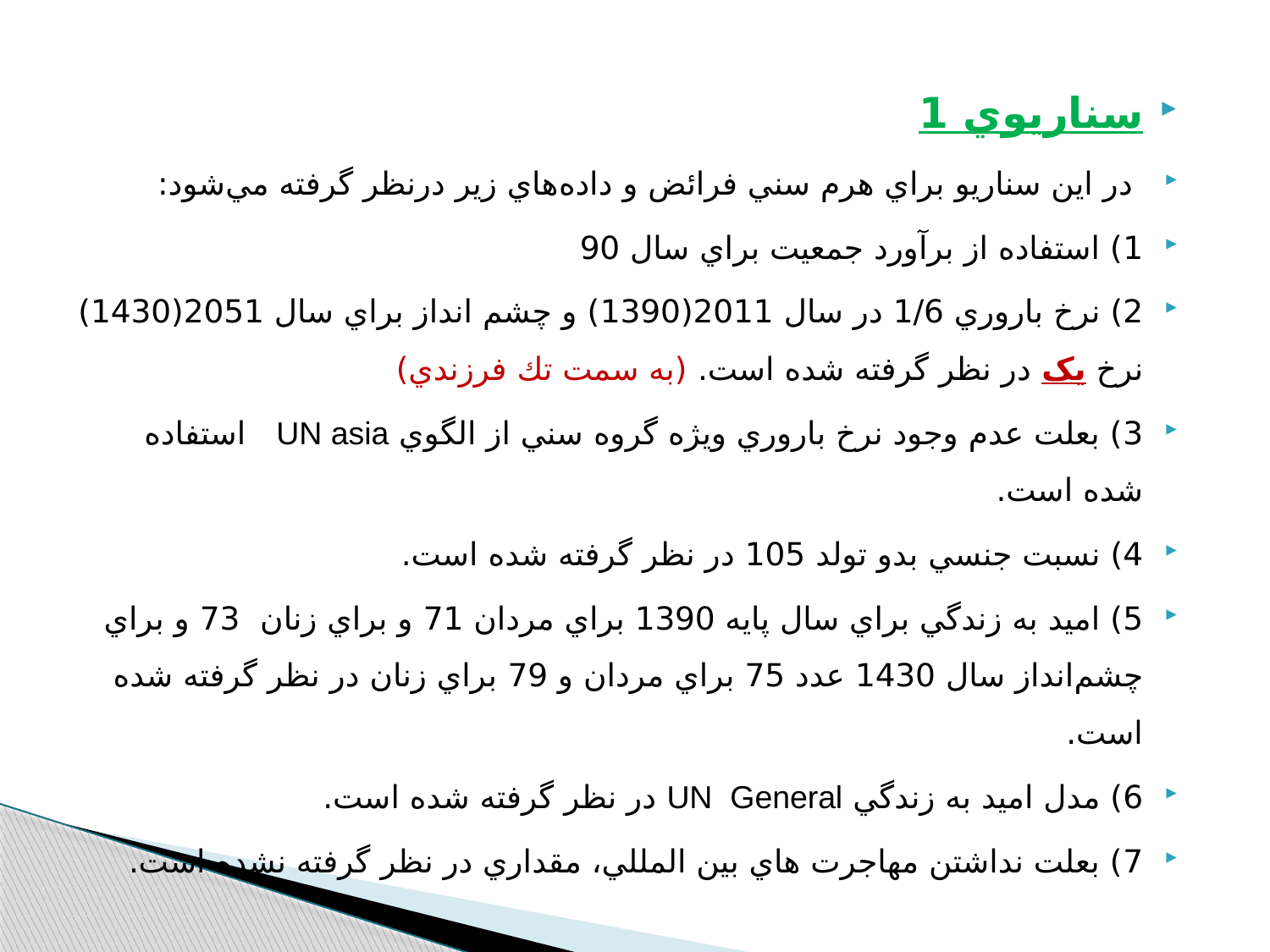

سناريوي 1
 در اين سناريو براي هرم سني فرائض و داده‌هاي زير درنظر گرفته مي‌شود:
1) استفاده از برآورد جمعيت براي سال 90
2) نرخ باروري 1/6 در سال 2011(1390) و چشم انداز براي سال 2051(1430) نرخ يک در نظر گرفته شده است. (به سمت تك فرزندي)
3) بعلت عدم وجود نرخ باروري ويژه گروه سني از الگوي UN asia   استفاده شده است.
4) نسبت جنسي بدو تولد 105 در نظر گرفته شده است.
5) اميد به زندگي براي سال پايه 1390 براي مردان 71 و براي زنان  73 و براي چشم‌انداز سال 1430 عدد 75 براي مردان و 79 براي زنان در نظر گرفته شده است.
6) مدل اميد به زندگي UN  General در نظر گرفته شده است.
7) بعلت نداشتن مهاجرت هاي بين المللي، مقداري در نظر گرفته نشده است.